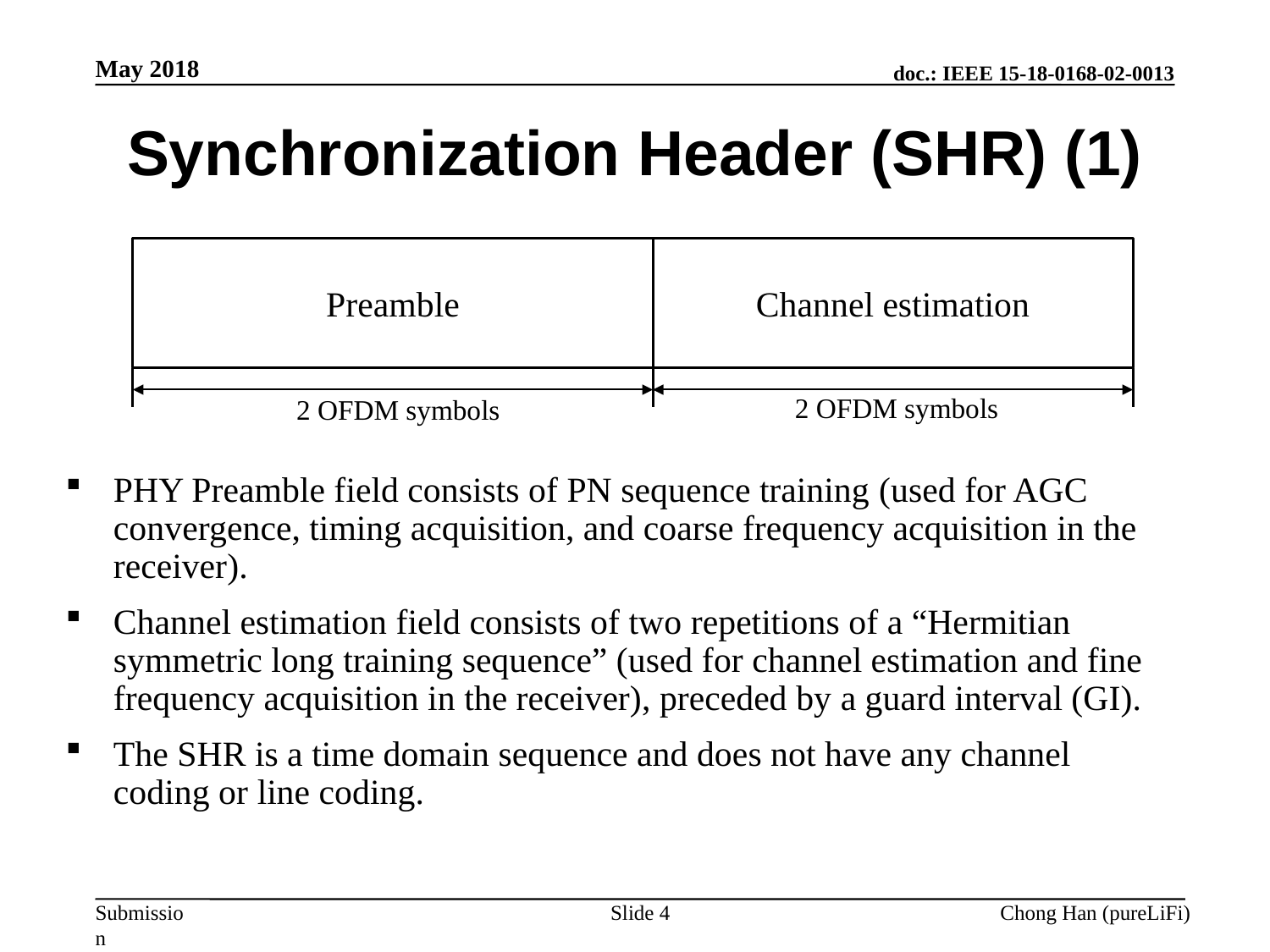

May 2018
Synchronization Header (SHR) (1)
Preamble
Channel estimation
2 OFDM symbols
2 OFDM symbols
PHY Preamble field consists of PN sequence training (used for AGC convergence, timing acquisition, and coarse frequency acquisition in the receiver).
Channel estimation field consists of two repetitions of a “Hermitian symmetric long training sequence” (used for channel estimation and fine frequency acquisition in the receiver), preceded by a guard interval (GI).
The SHR is a time domain sequence and does not have any channel coding or line coding.

Slide 4
Chong Han (pureLiFi)